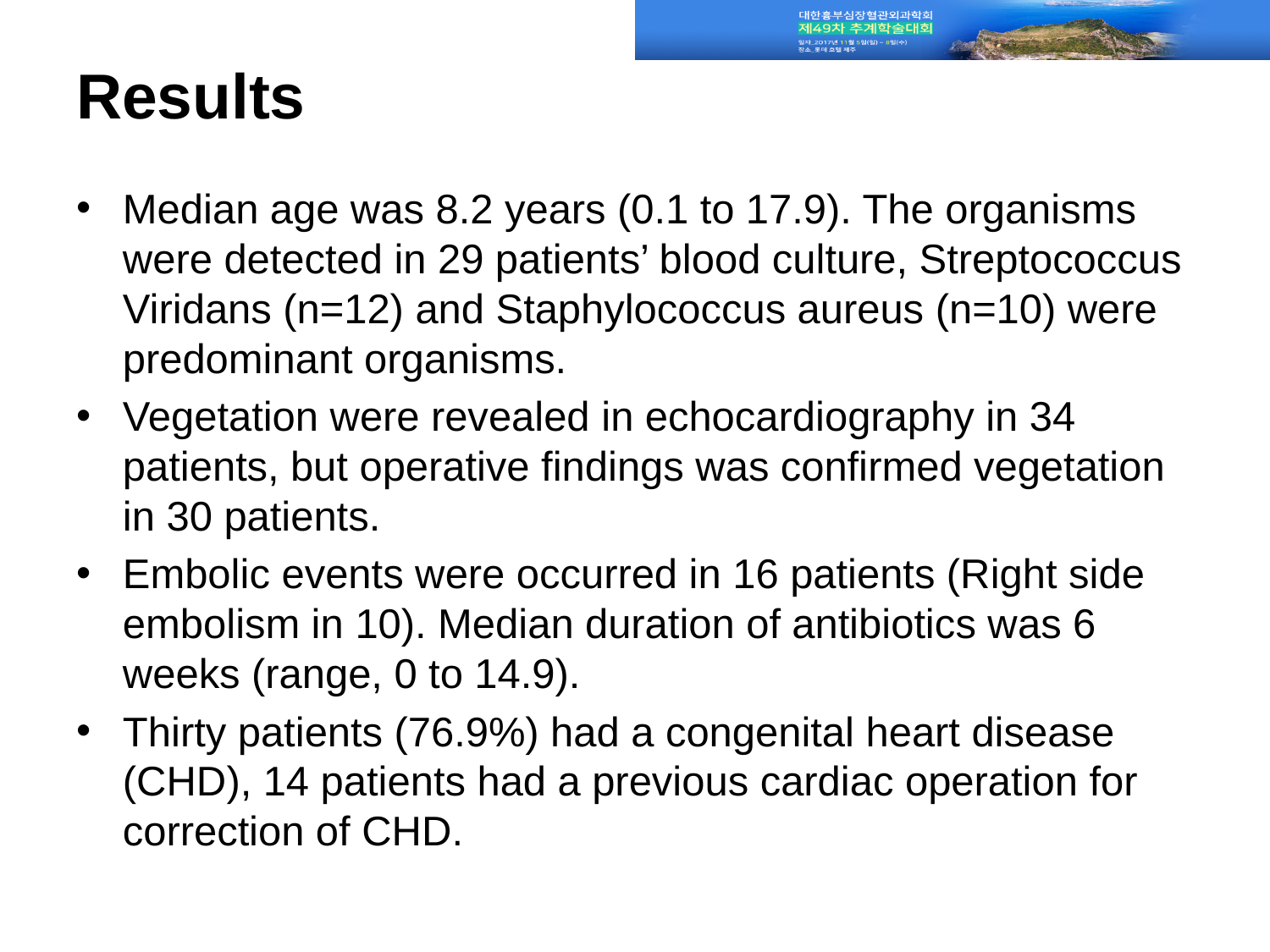

# Results
Median age was 8.2 years (0.1 to 17.9). The organisms were detected in 29 patients’ blood culture, Streptococcus Viridans (n=12) and Staphylococcus aureus (n=10) were predominant organisms.
Vegetation were revealed in echocardiography in 34 patients, but operative findings was confirmed vegetation in 30 patients.
Embolic events were occurred in 16 patients (Right side embolism in 10). Median duration of antibiotics was 6 weeks (range, 0 to 14.9).
Thirty patients (76.9%) had a congenital heart disease (CHD), 14 patients had a previous cardiac operation for correction of CHD.